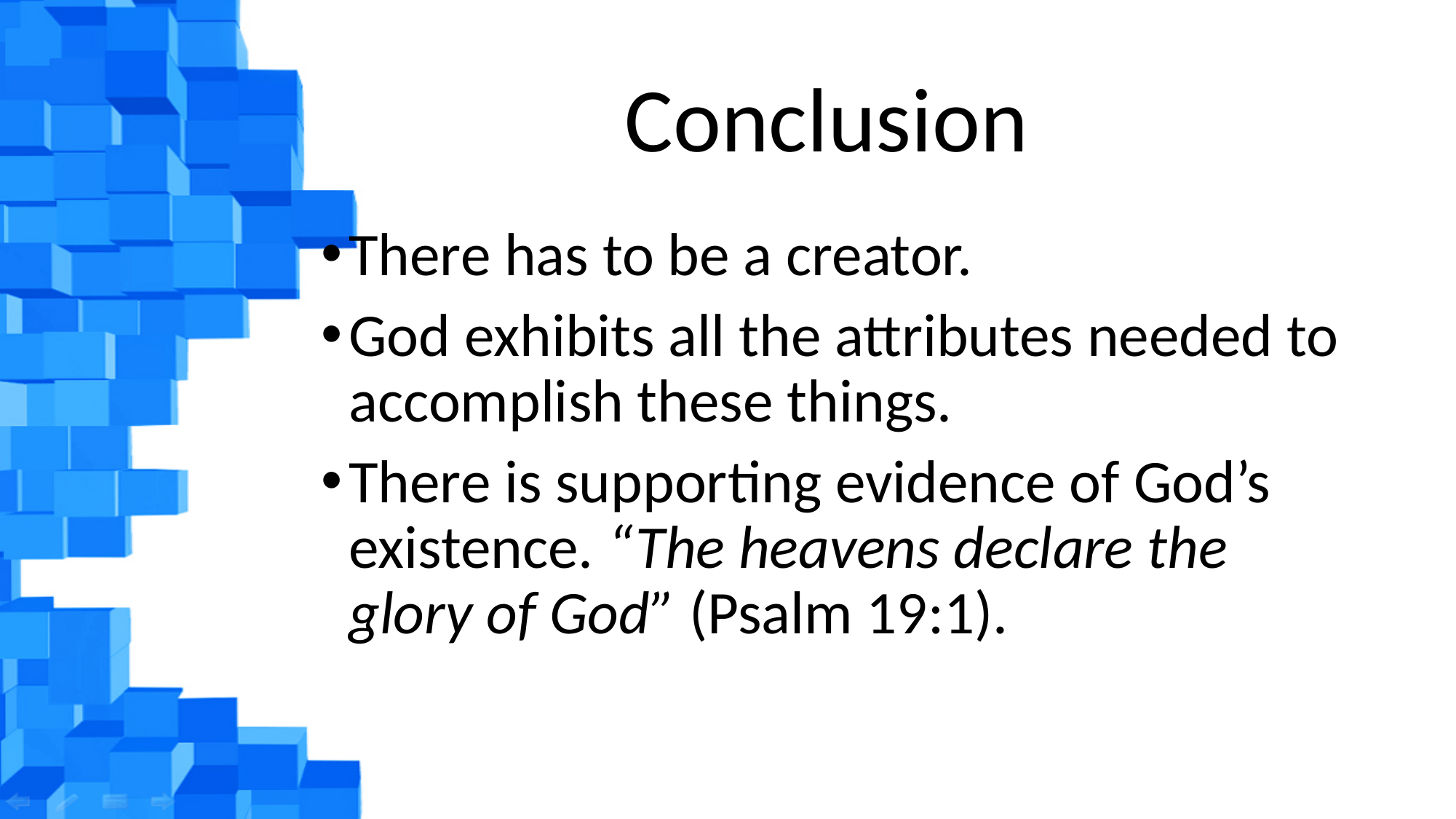

# Conclusion
There has to be a creator.
God exhibits all the attributes needed to accomplish these things.
There is supporting evidence of God’s existence. “The heavens declare the glory of God” (Psalm 19:1).